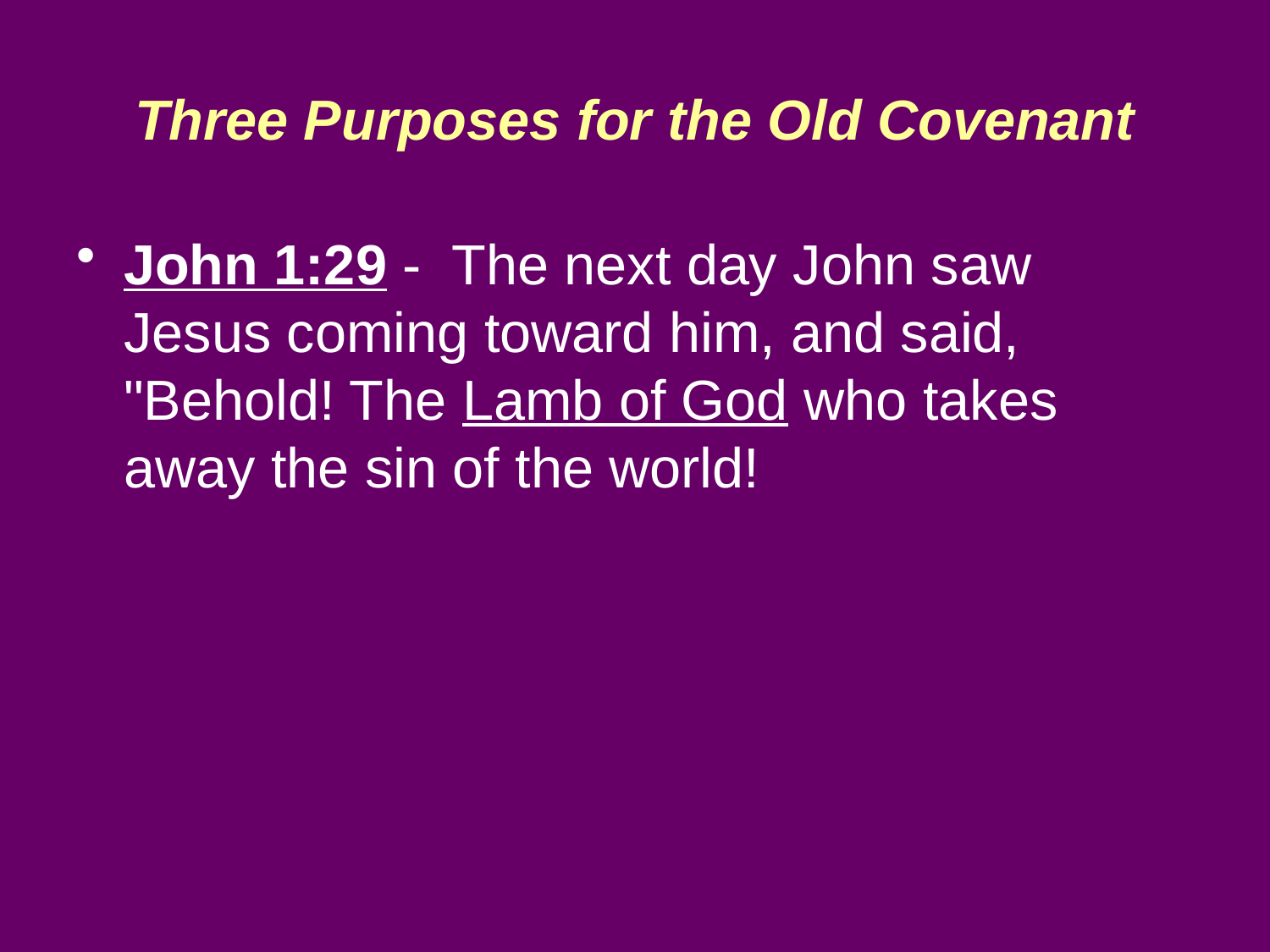

# Three Purposes for the Old Covenant
John 1:29 -  The next day John saw Jesus coming toward him, and said, "Behold! The Lamb of God who takes away the sin of the world!